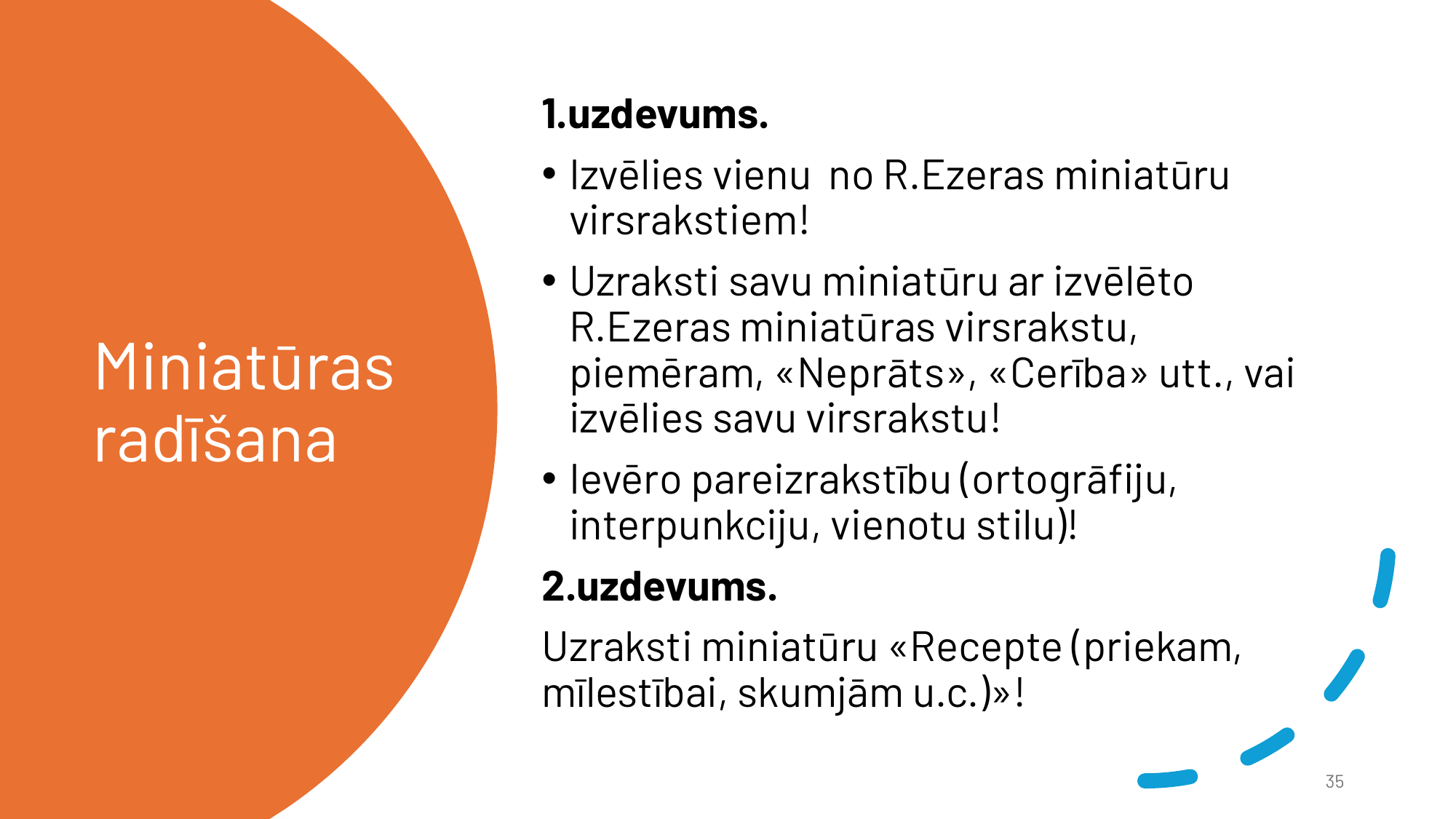

1.uzdevums.
Izvēlies vienu  no R.Ezeras miniatūru virsrakstiem!
Uzraksti savu miniatūru ar izvēlēto R.Ezeras miniatūras virsrakstu, piemēram, «Neprāts», «Cerība» utt., vai izvēlies savu virsrakstu!
Ievēro pareizrakstību (ortogrāfiju, interpunkciju, vienotu stilu)!
2.uzdevums.
Uzraksti miniatūru «Recepte (priekam, mīlestībai, skumjām u.c.)»!
# Miniatūras radīšana

35